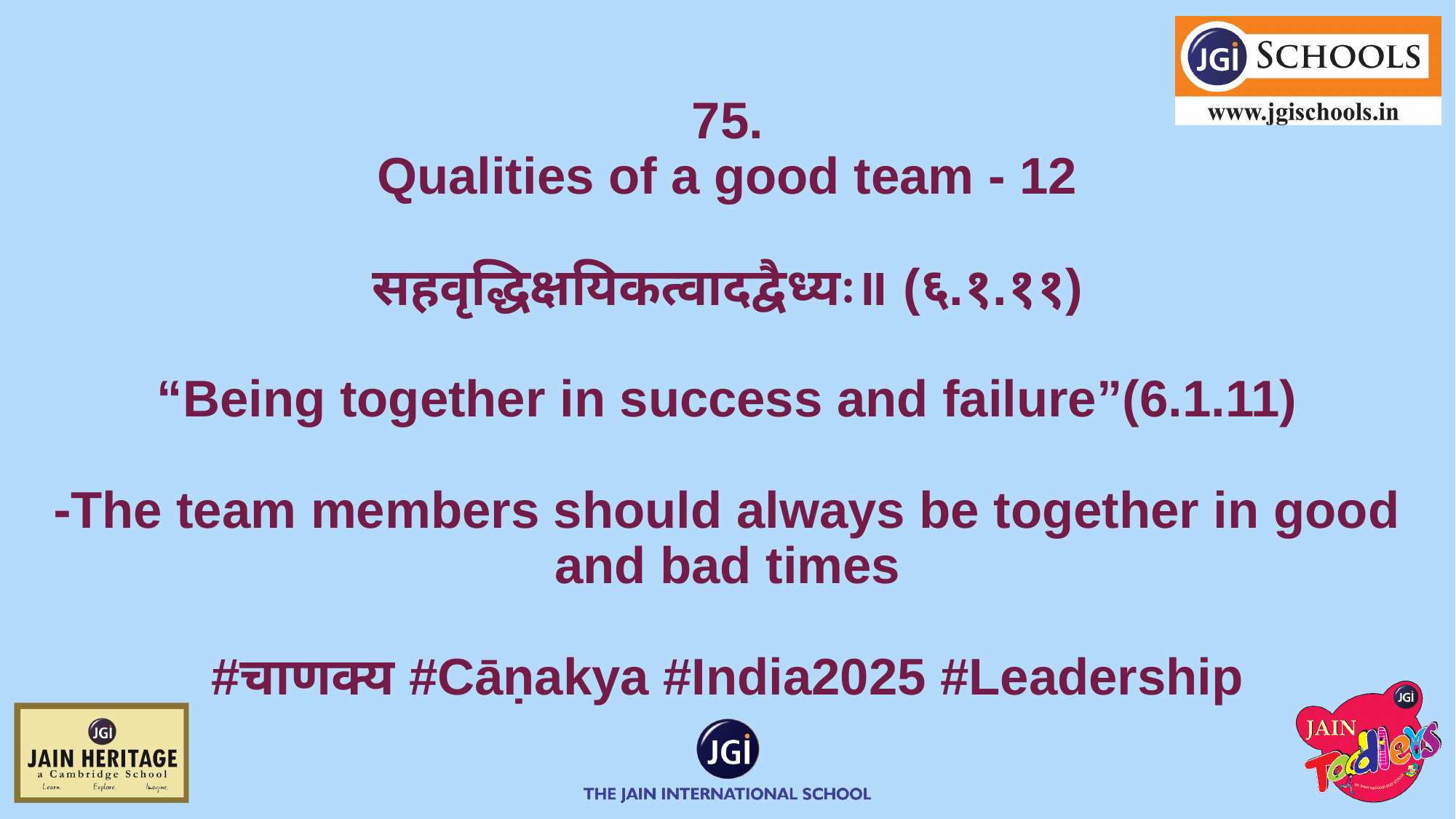

# 75.
Qualities of a good team - 12

सहवृद्धिक्षयिकत्वादद्वैध्यः॥ (६.१.११)

“Being together in success and failure”(6.1.11)

⁃The team members should always be together in good and bad times

#चाणक्य #Cāṇakya #India2025 #Leadership